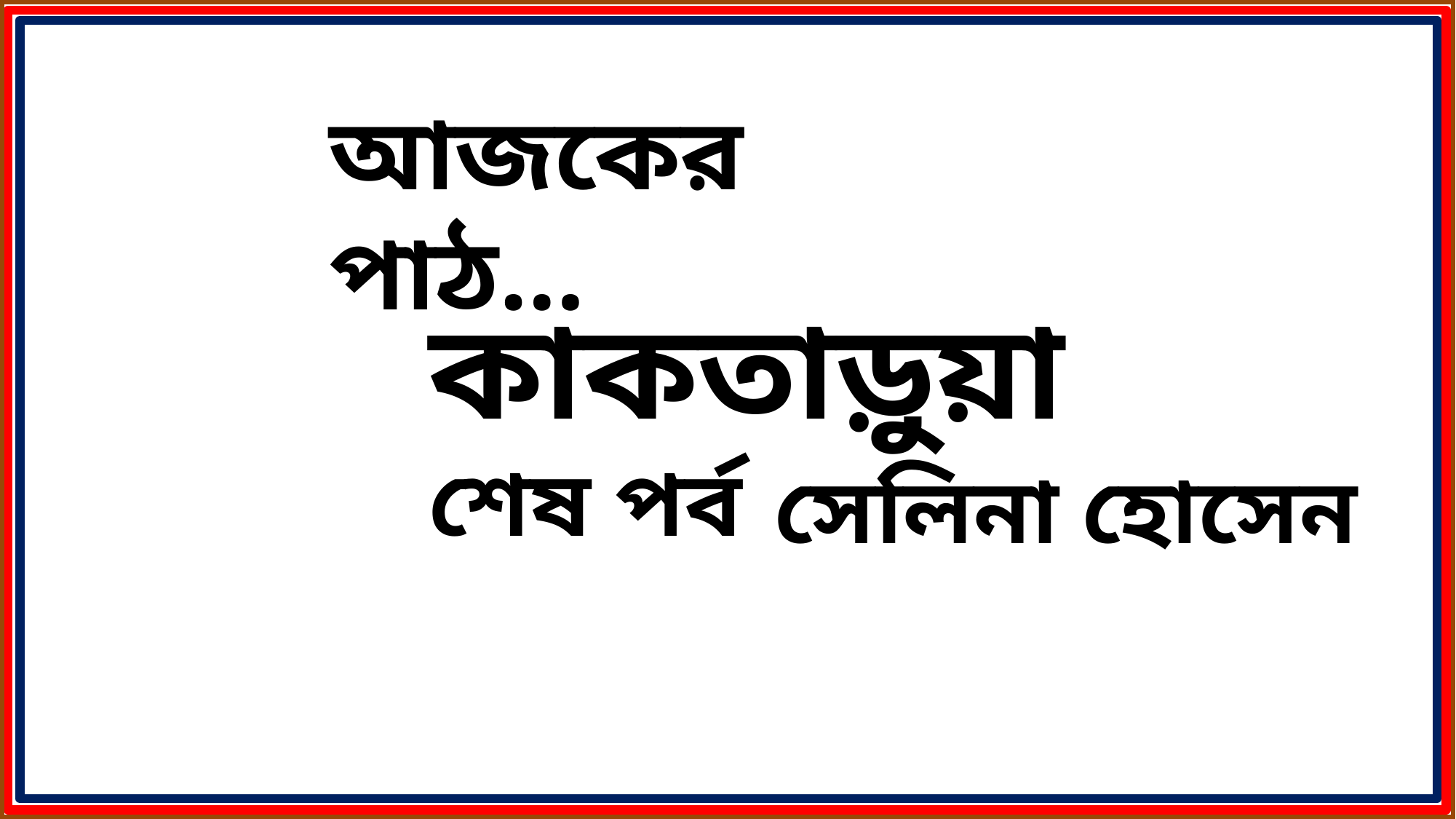

আজকের পাঠ…
কাকতাড়ুয়া শেষ পর্ব
সেলিনা হোসেন